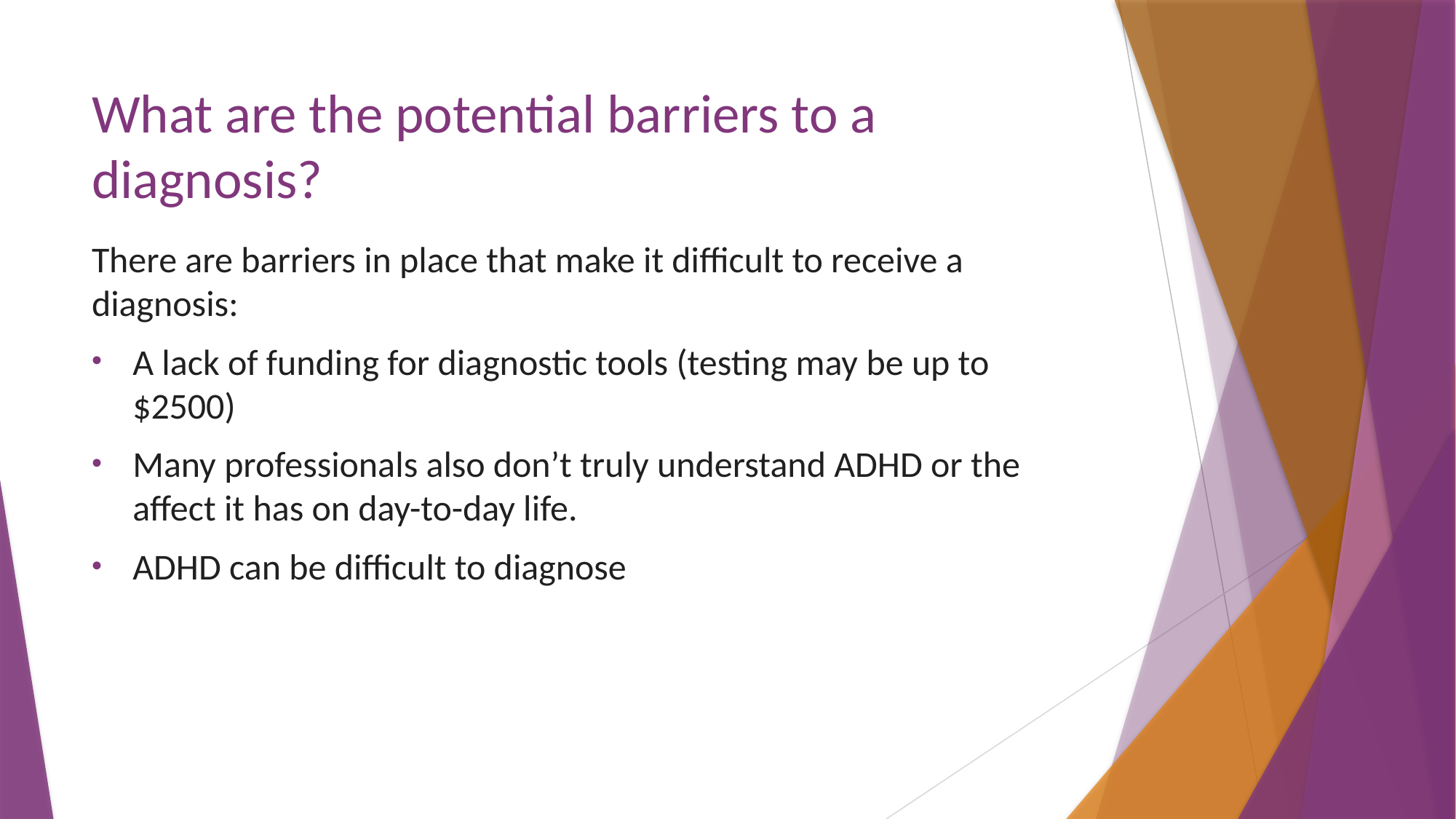

# What are the potential barriers to a diagnosis?
There are barriers in place that make it difficult to receive a diagnosis:
A lack of funding for diagnostic tools (testing may be up to $2500)
Many professionals also don’t truly understand ADHD or the affect it has on day-to-day life.
ADHD can be difficult to diagnose